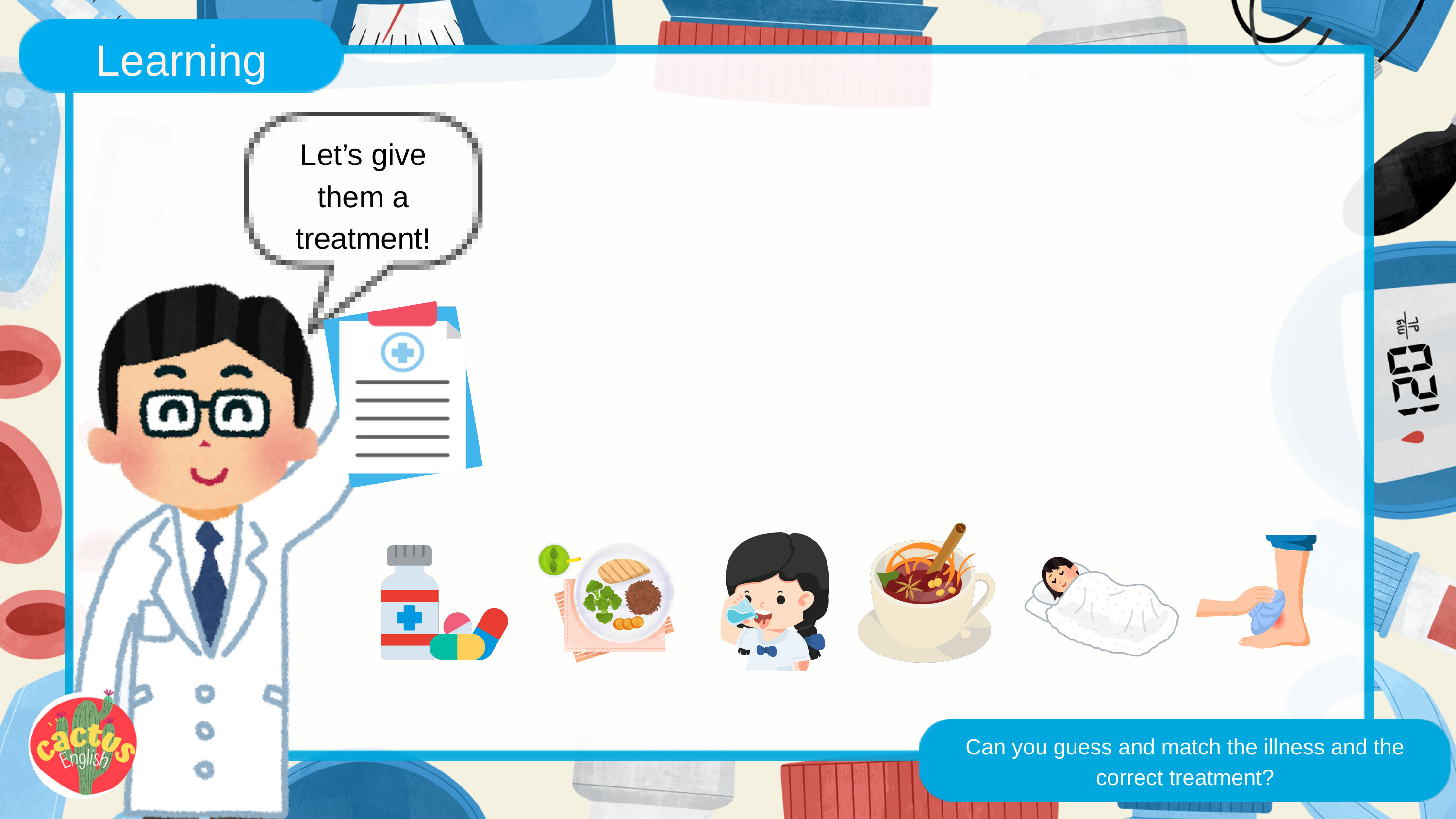

Learning

Let’s give them a treatment!

Can you guess and match the illness and the correct treatment?